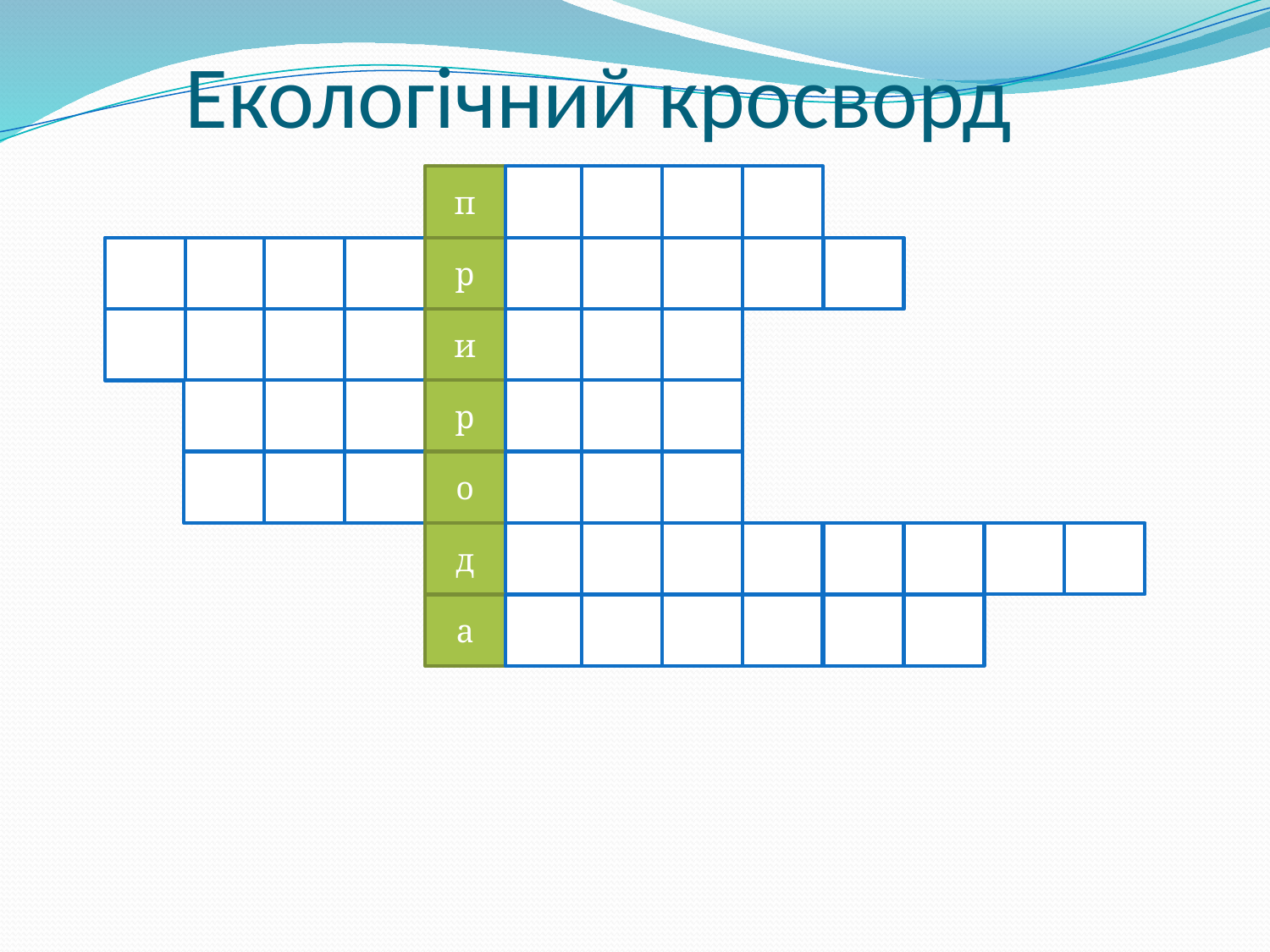

# Екологічний кросворд
п

р

и

р

о

д

а